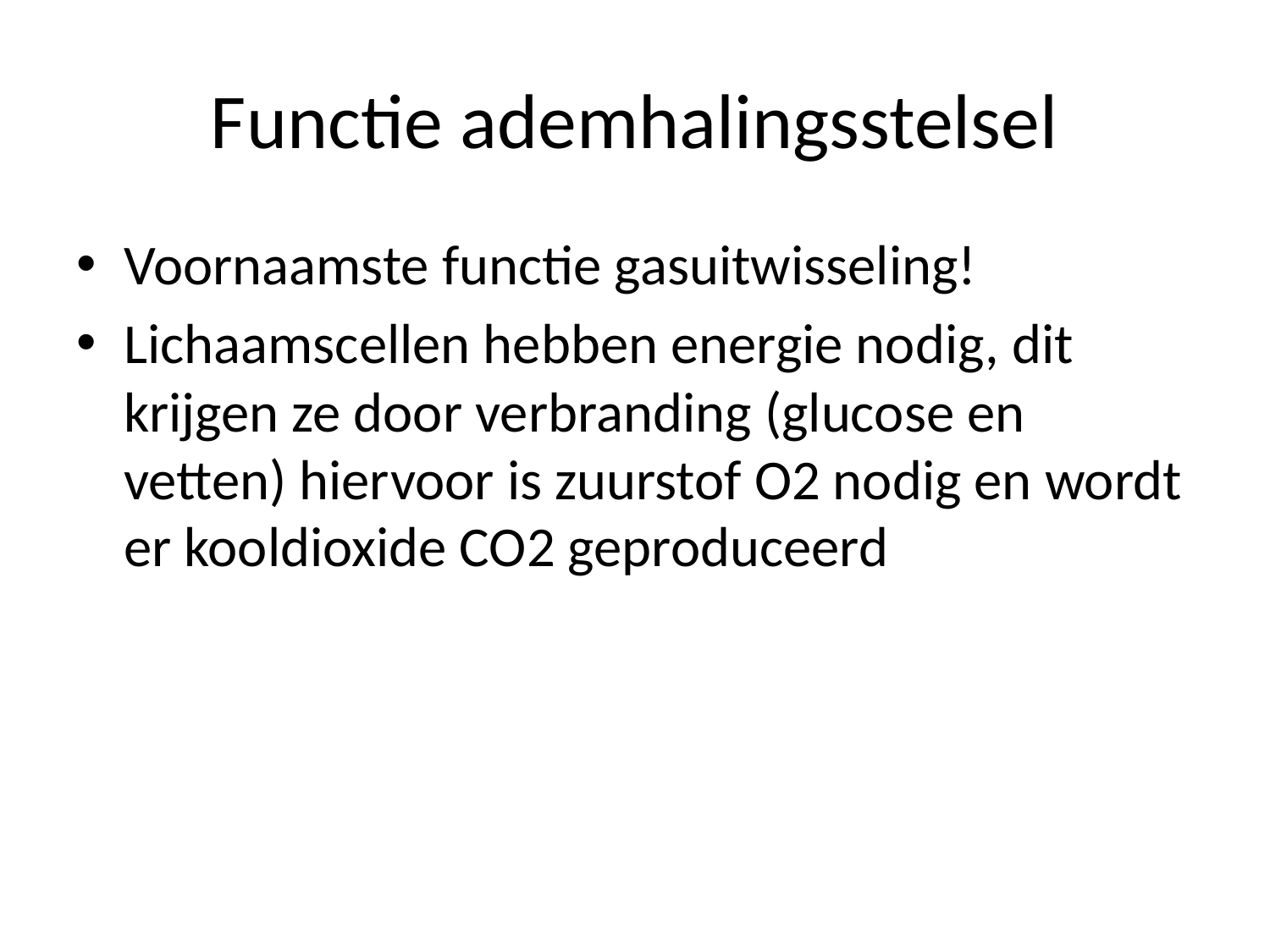

# Functie ademhalingsstelsel
Voornaamste functie gasuitwisseling!
Lichaamscellen hebben energie nodig, dit krijgen ze door verbranding (glucose en vetten) hiervoor is zuurstof O2 nodig en wordt er kooldioxide CO2 geproduceerd